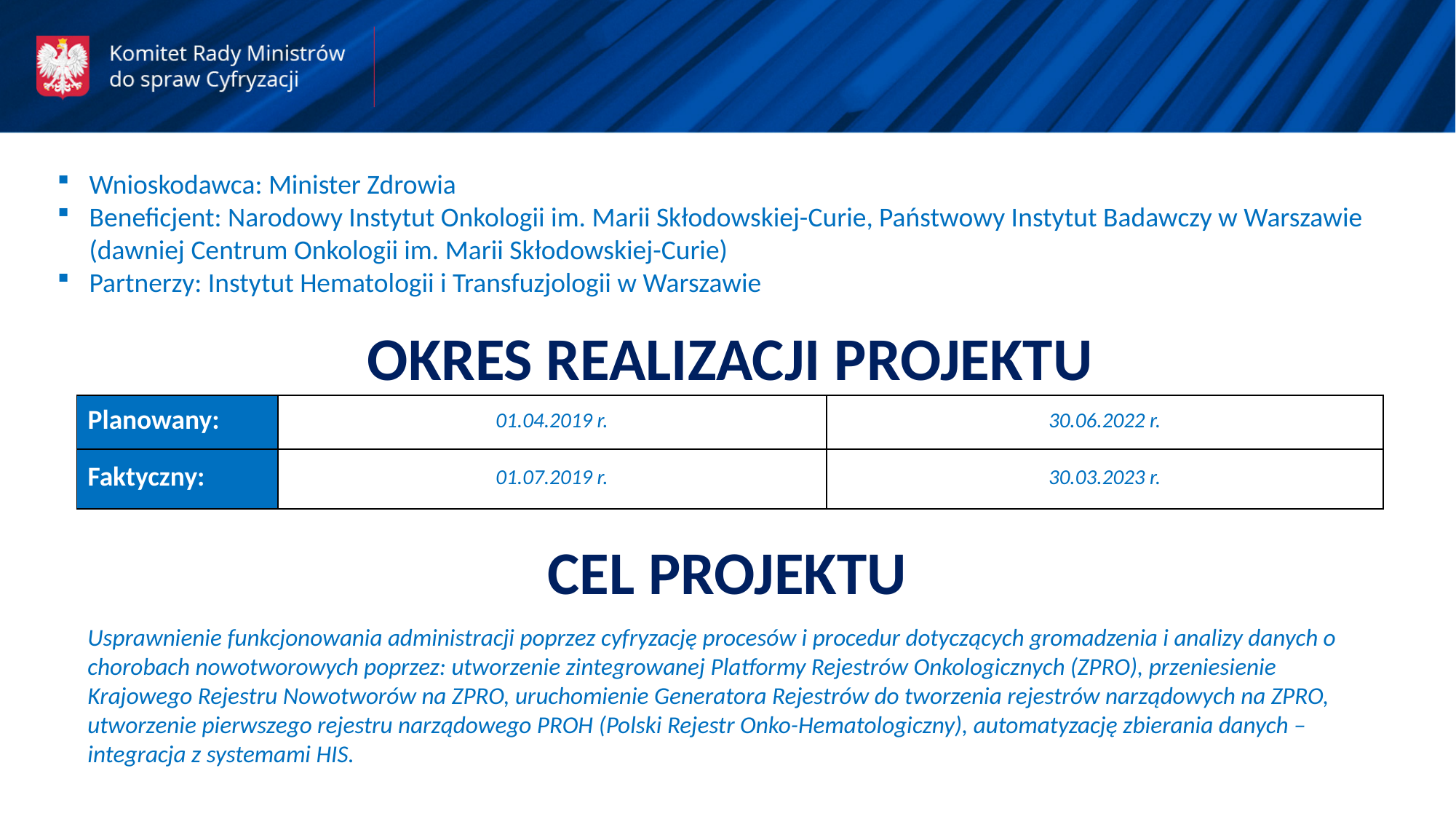

Wnioskodawca: Minister Zdrowia
Beneficjent: Narodowy Instytut Onkologii im. Marii Skłodowskiej-Curie, Państwowy Instytut Badawczy w Warszawie (dawniej Centrum Onkologii im. Marii Skłodowskiej-Curie)
Partnerzy: Instytut Hematologii i Transfuzjologii w Warszawie
OKRES REALIZACJI PROJEKTU
| Planowany: | 01.04.2019 r. | 30.06.2022 r. |
| --- | --- | --- |
| Faktyczny: | 01.07.2019 r. | 30.03.2023 r. |
CEL PROJEKTU
Usprawnienie funkcjonowania administracji poprzez cyfryzację procesów i procedur dotyczących gromadzenia i analizy danych o chorobach nowotworowych poprzez: utworzenie zintegrowanej Platformy Rejestrów Onkologicznych (ZPRO), przeniesienie Krajowego Rejestru Nowotworów na ZPRO, uruchomienie Generatora Rejestrów do tworzenia rejestrów narządowych na ZPRO, utworzenie pierwszego rejestru narządowego PROH (Polski Rejestr Onko-Hematologiczny), automatyzację zbierania danych – integracja z systemami HIS.